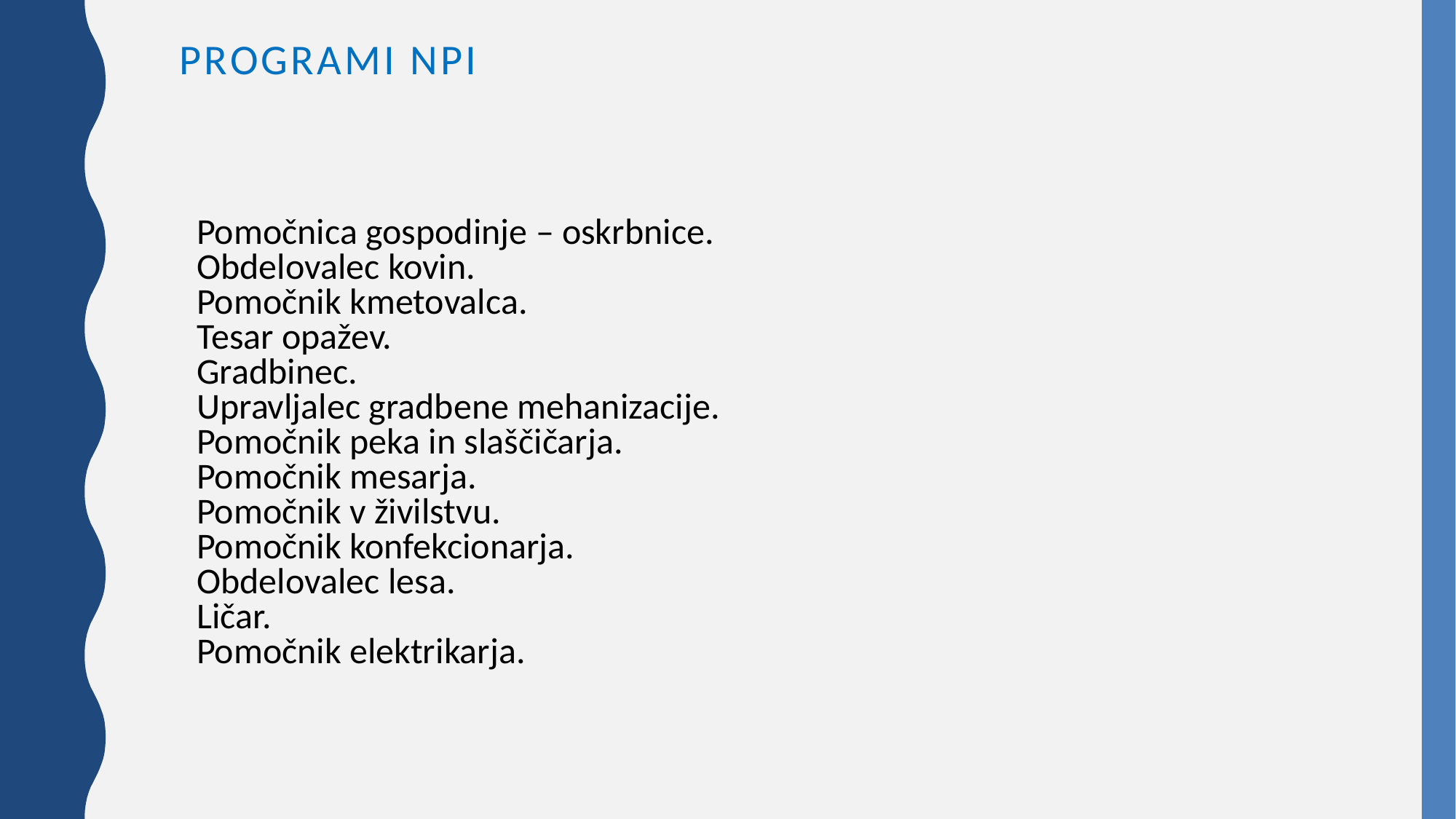

# Programi npi
Pomočnica gospodinje – oskrbnice.
Obdelovalec kovin.
Pomočnik kmetovalca.
Tesar opažev.
Gradbinec.
Upravljalec gradbene mehanizacije.
Pomočnik peka in slaščičarja.
Pomočnik mesarja.
Pomočnik v živilstvu.
Pomočnik konfekcionarja.
Obdelovalec lesa.
Ličar.
Pomočnik elektrikarja.